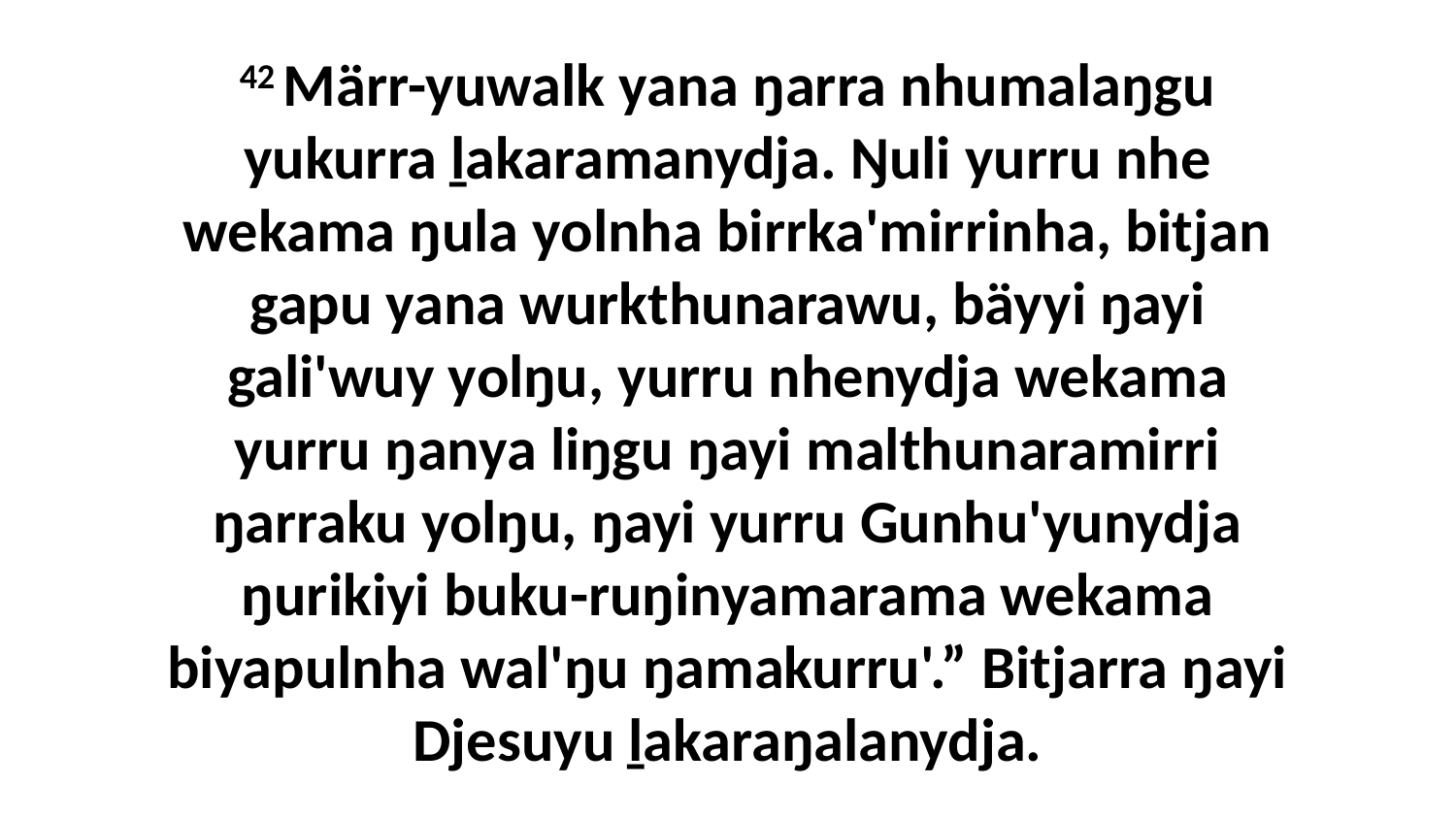

42 Märr-yuwalk yana ŋarra nhumalaŋgu yukurra ḻakaramanydja. Ŋuli yurru nhe wekama ŋula yolnha birrka'mirrinha, bitjan gapu yana wurkthunarawu, bäyyi ŋayi gali'wuy yolŋu, yurru nhenydja wekama yurru ŋanya liŋgu ŋayi malthunaramirri ŋarraku yolŋu, ŋayi yurru Gunhu'yunydja ŋurikiyi buku-ruŋinyamarama wekama biyapulnha wal'ŋu ŋamakurru'.” Bitjarra ŋayi Djesuyu ḻakaraŋalanydja.